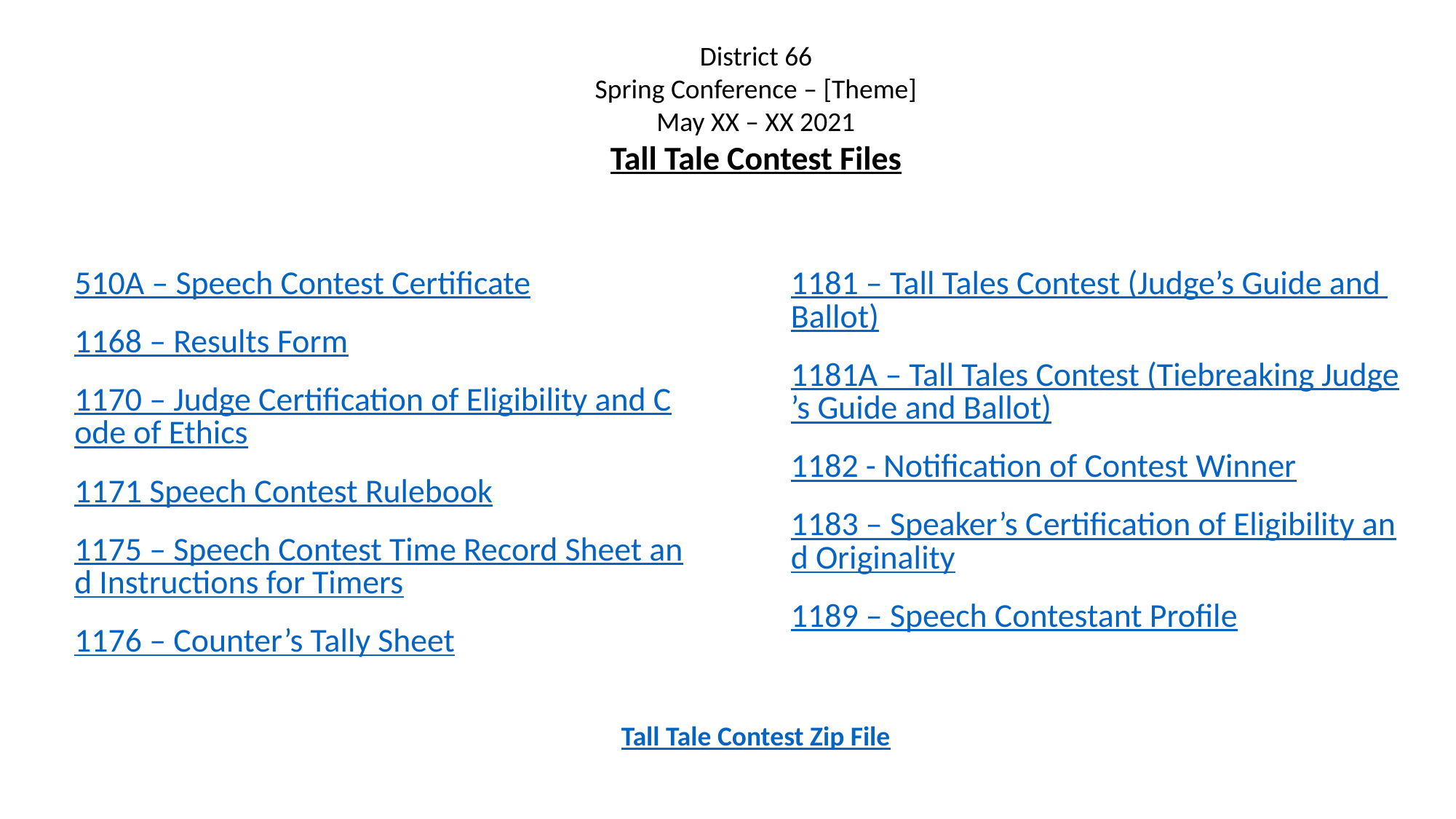

District 66
Spring Conference – [Theme]
May XX – XX 2021
Tall Tale Contest Files
510A – Speech Contest Certificate
1168 – Results Form
1170 – Judge Certification of Eligibility and Code of Ethics
1171 Speech Contest Rulebook
1175 – Speech Contest Time Record Sheet and Instructions for Timers
1176 – Counter’s Tally Sheet
1181 – Tall Tales Contest (Judge’s Guide and Ballot)
1181A – Tall Tales Contest (Tiebreaking Judge’s Guide and Ballot)
1182 - Notification of Contest Winner
1183 – Speaker’s Certification of Eligibility and Originality
1189 – Speech Contestant Profile
Tall Tale Contest Zip File